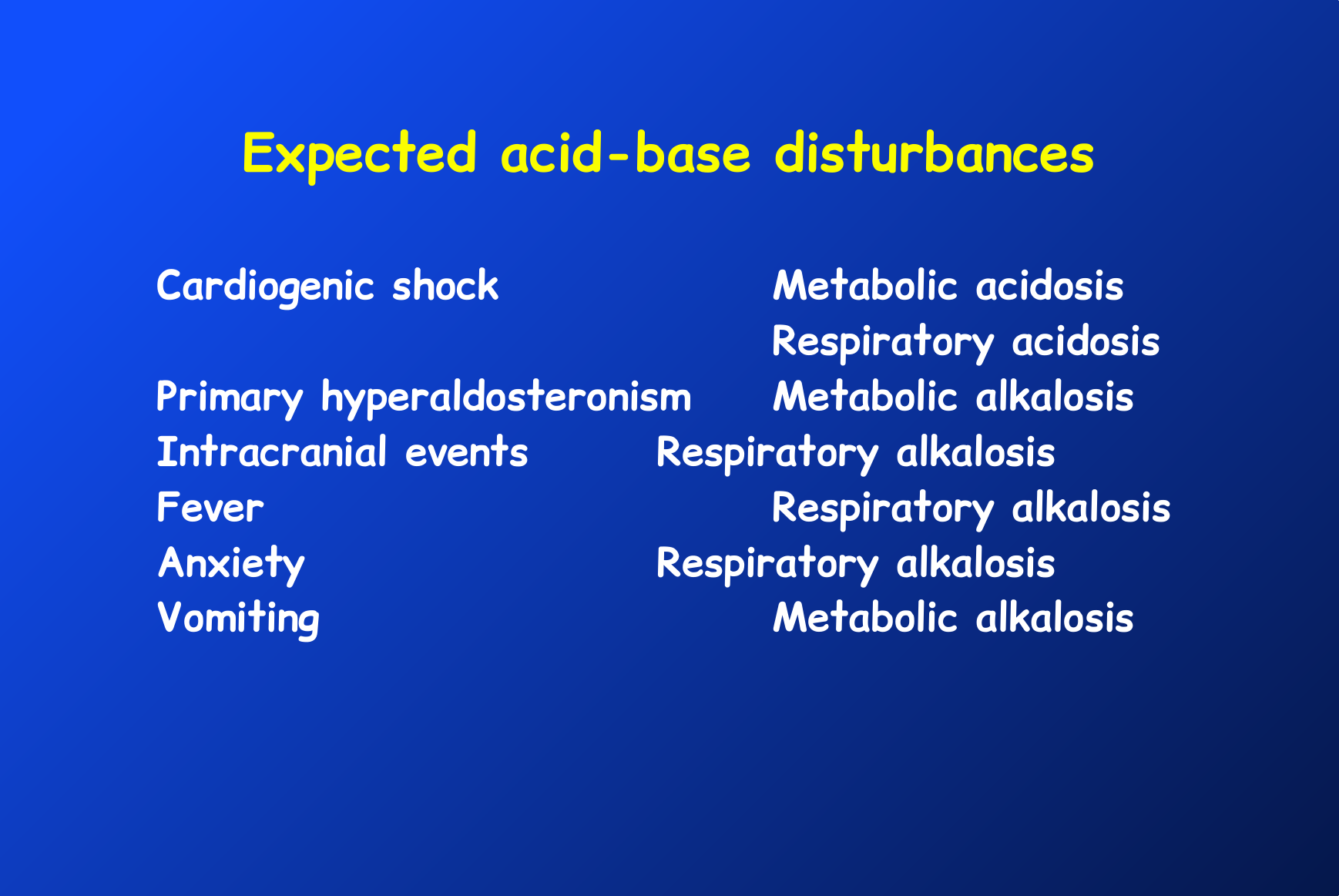

# Expected acid-base disturbances
Cardiogenic shock			Metabolic acidosis
						Respiratory acidosis
Primary hyperaldosteronism	Metabolic alkalosis
Intracranial events		Respiratory alkalosis
Fever					Respiratory alkalosis
Anxiety				Respiratory alkalosis
Vomiting				Metabolic alkalosis